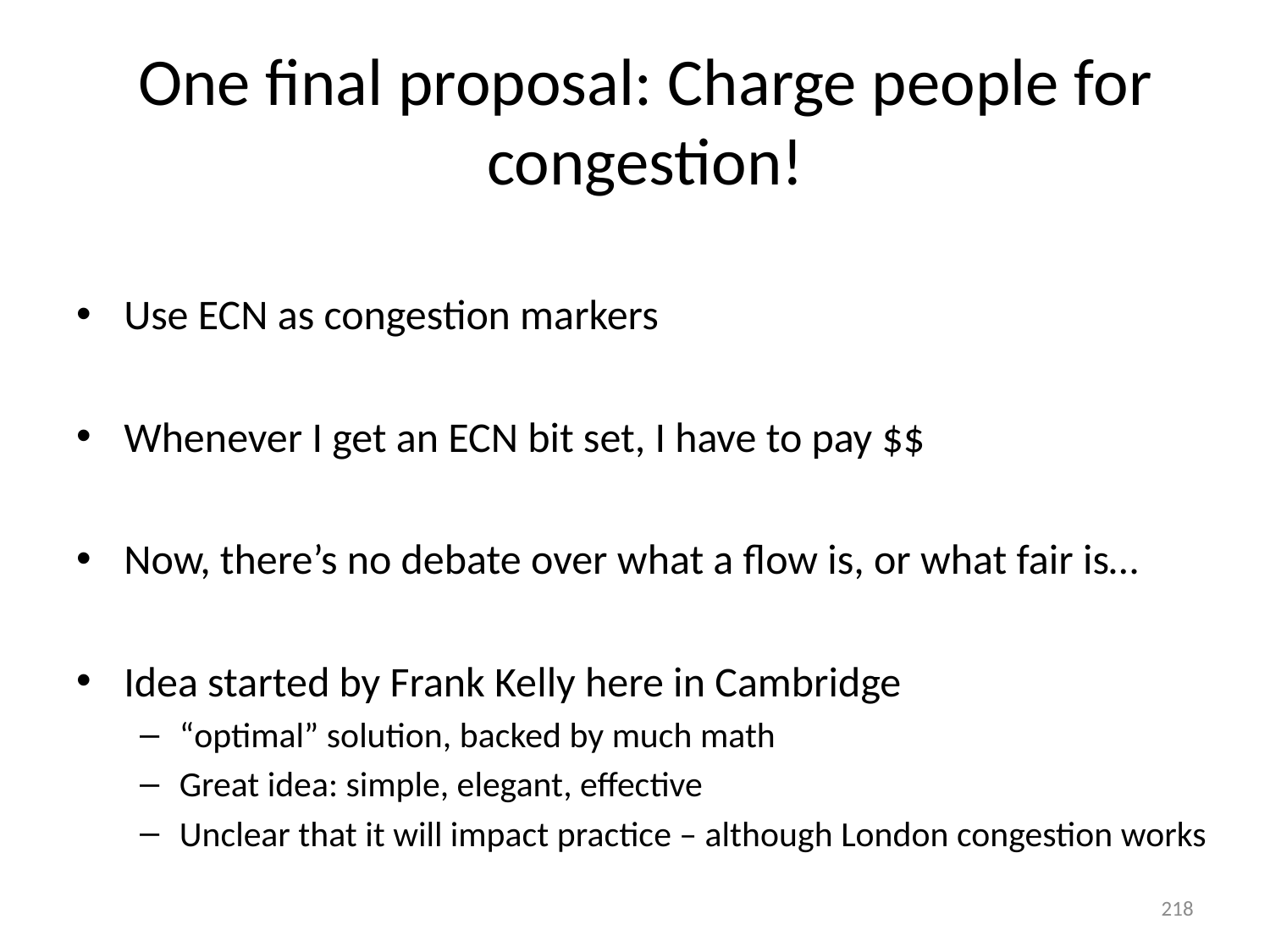

# One final proposal: Charge people for congestion!

Use ECN as congestion markers

Whenever I get an ECN bit set, I have to pay $$

Now, there’s no debate over what a flow is, or what fair is…

Idea started by Frank Kelly here in Cambridge
“optimal” solution, backed by much math
Great idea: simple, elegant, effective
Unclear that it will impact practice – although London congestion works
218